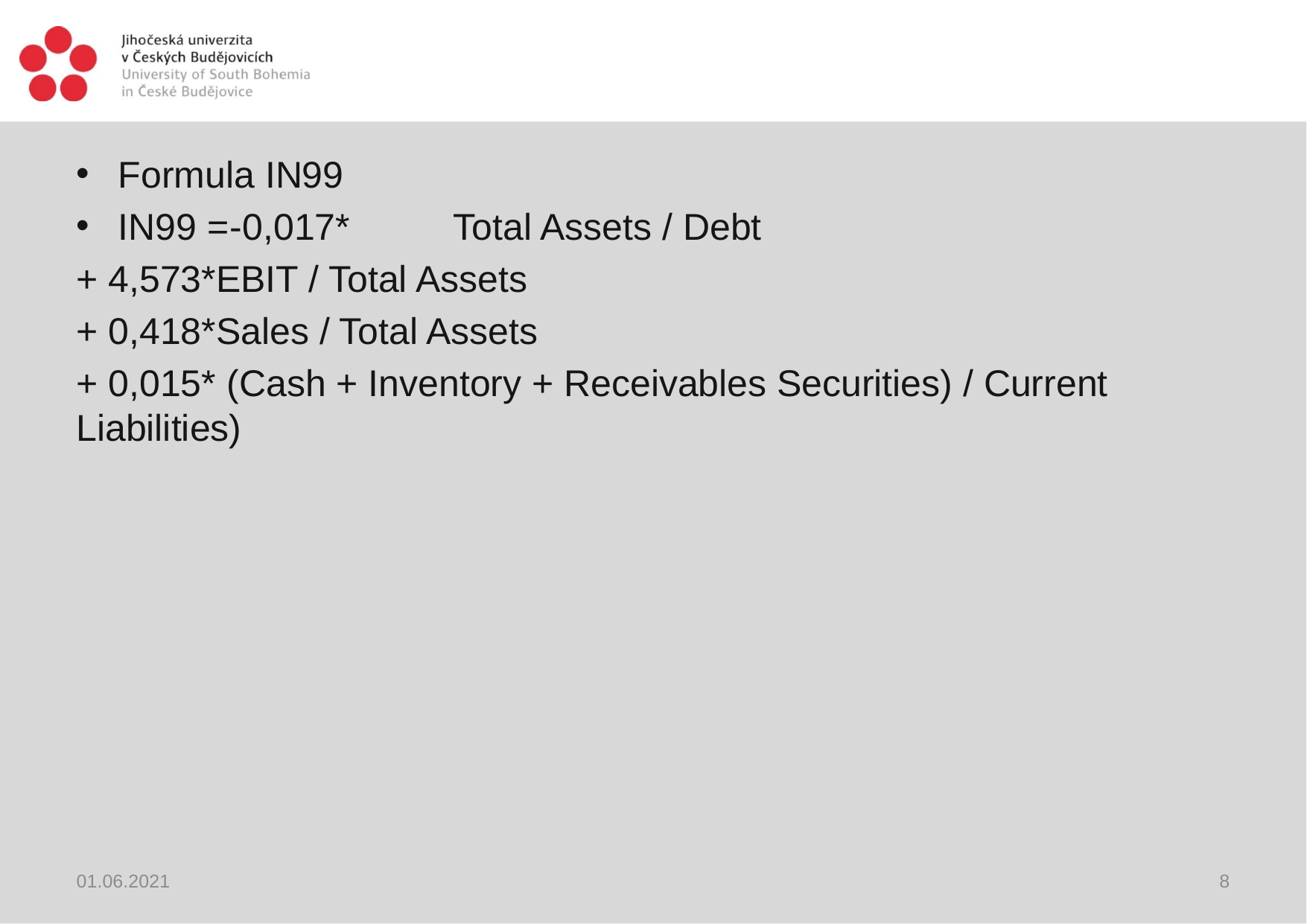

#
Formula IN99
IN99 =	-0,017*	Total Assets / Debt
+ 4,573*EBIT / Total Assets
+ 0,418*Sales / Total Assets
+ 0,015* (Cash + Inventory + Receivables Securities) / Current Liabilities)

01.06.2021
8